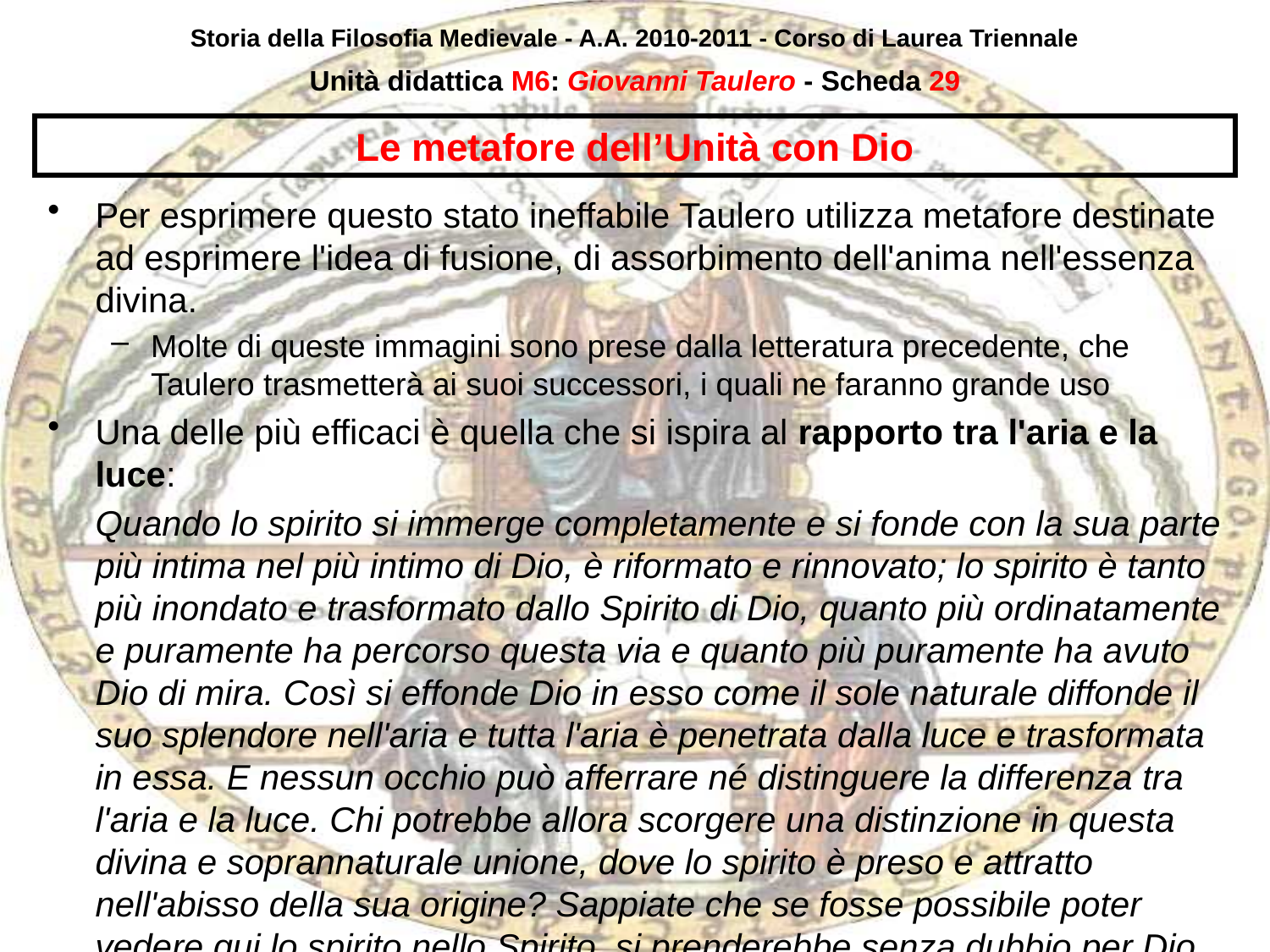

Storia della Filosofia Medievale - A.A. 2010-2011 - Corso di Laurea Triennale
Unità didattica M6: Giovanni Taulero - Scheda 29
# Le metafore dell’Unità con Dio
Per esprimere questo stato ineffabile Taulero utilizza metafore destinate ad esprimere l'idea di fusione, di assorbimento dell'anima nell'essenza divina.
Molte di queste immagini sono prese dalla letteratura precedente, che Taulero trasmetterà ai suoi successori, i quali ne faranno grande uso
Una delle più efficaci è quella che si ispira al rapporto tra l'aria e la luce:
	Quando lo spirito si immerge completamente e si fonde con la sua parte più intima nel più intimo di Dio, è riformato e rinnovato; lo spirito è tanto più inondato e trasformato dallo Spirito di Dio, quanto più ordinatamente e puramente ha percorso questa via e quanto più puramente ha avuto Dio di mira. Così si effonde Dio in esso come il sole naturale diffonde il suo splendore nell'aria e tutta l'aria è penetrata dalla luce e trasformata in essa. E nessun occhio può afferrare né distinguere la differenza tra l'aria e la luce. Chi potrebbe allora scorgere una distinzione in questa divina e soprannaturale unione, dove lo spirito è preso e attratto nell'abisso della sua origine? Sappiate che se fosse possibile poter vedere qui lo spirito nello Spirito, si prenderebbe senza dubbio per Dio.